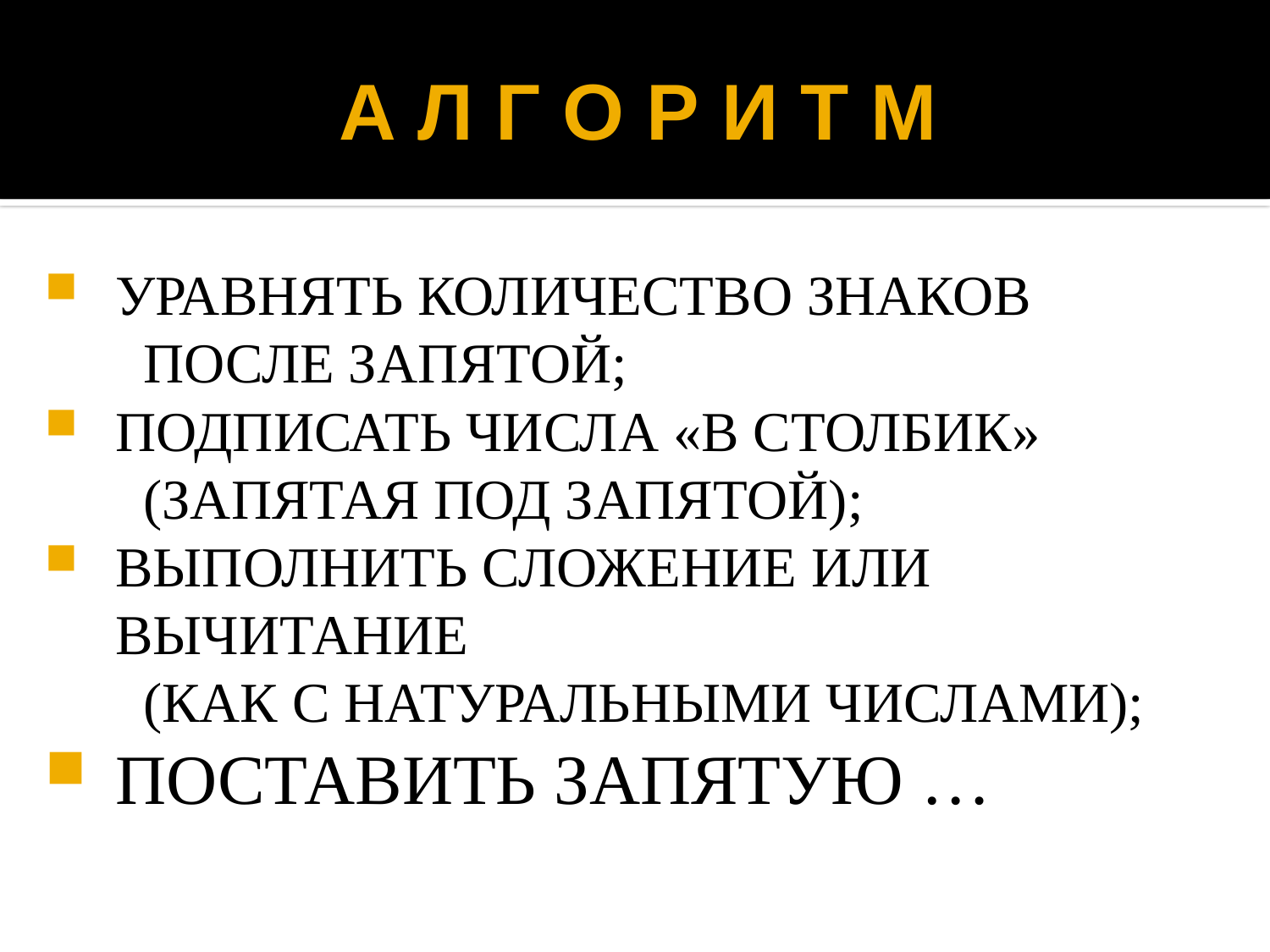

# А Л Г О Р И Т М
УРАВНЯТЬ КОЛИЧЕСТВО ЗНАКОВ
       ПОСЛЕ ЗАПЯТОЙ;
ПОДПИСАТЬ ЧИСЛА «В СТОЛБИК»
       (ЗАПЯТАЯ ПОД ЗАПЯТОЙ);
ВЫПОЛНИТЬ СЛОЖЕНИЕ ИЛИ ВЫЧИТАНИЕ
       (КАК С НАТУРАЛЬНЫМИ ЧИСЛАМИ);
ПОСТАВИТЬ ЗАПЯТУЮ …